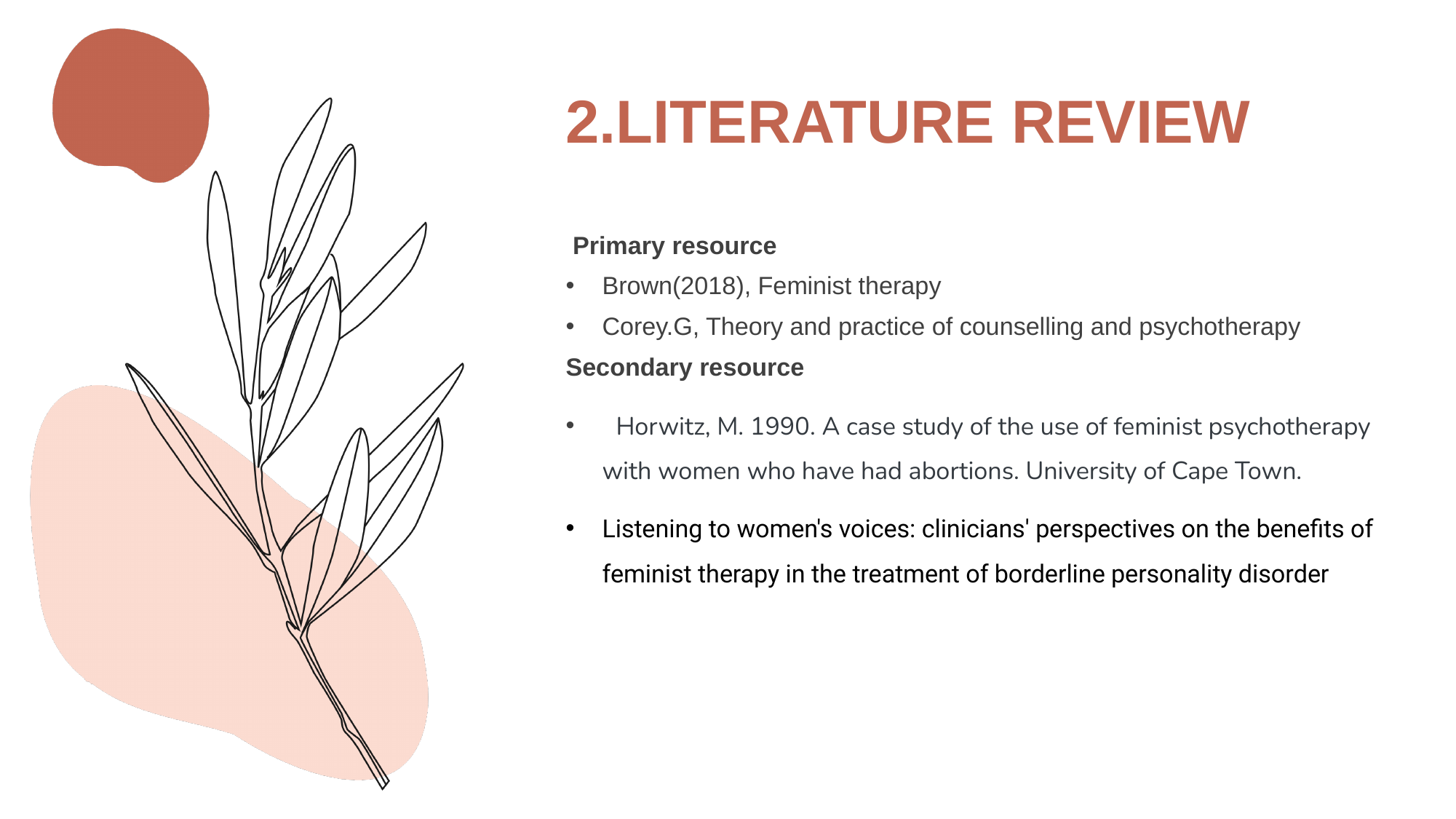

# 2.LITERATURE REVIEW
 Primary resource
Brown(2018), Feminist therapy
Corey.G, Theory and practice of counselling and psychotherapy
Secondary resource
  Horwitz, M. 1990. A case study of the use of feminist psychotherapy with women who have had abortions. University of Cape Town.
Listening to women's voices: clinicians' perspectives on the benefits of feminist therapy in the treatment of borderline personality disorder